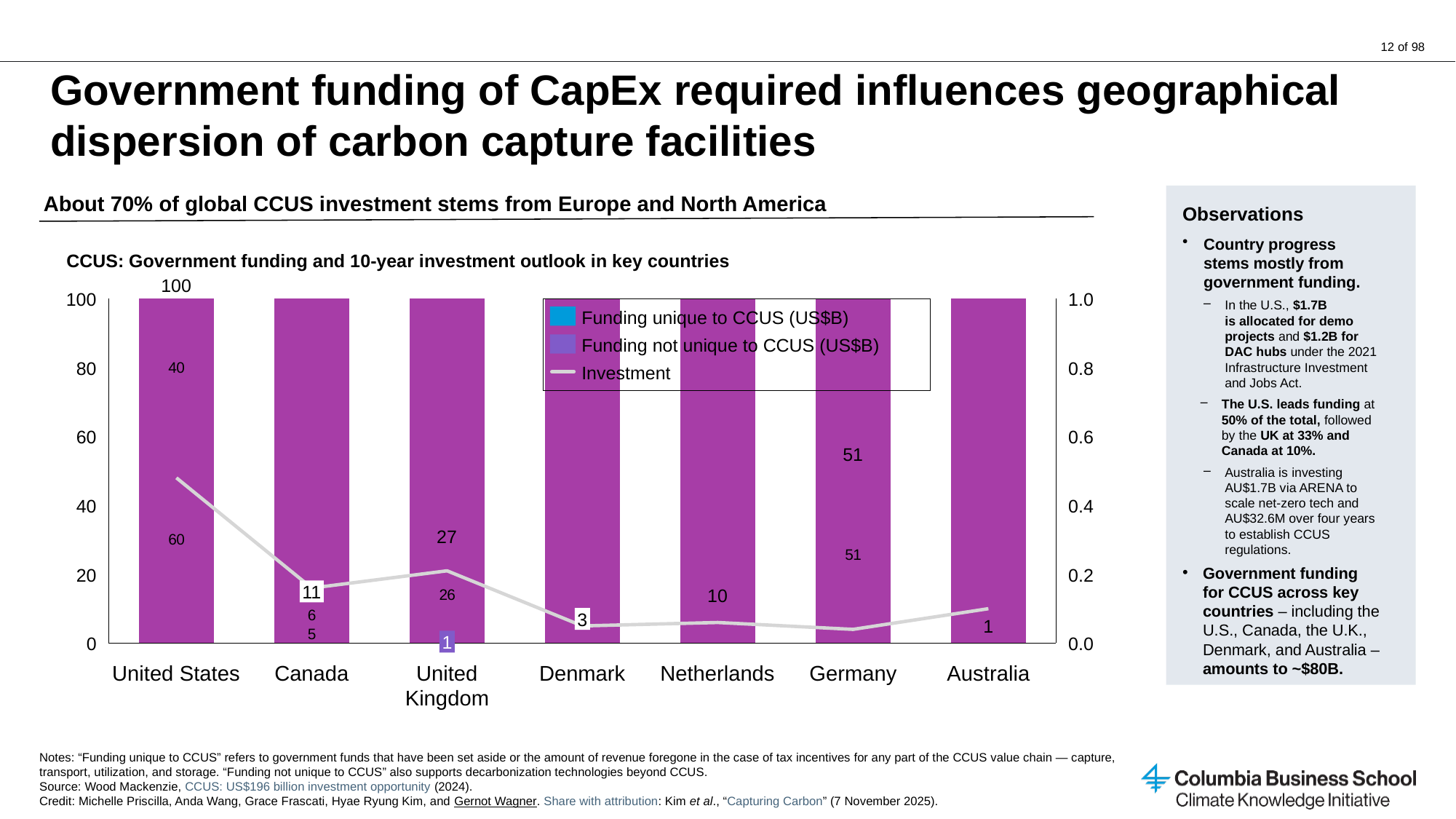

# Government funding of CapEx required influences geographical dispersion of carbon capture facilities
About 70% of global CCUS investment stems from Europe and North America
Observations
Country progress stems mostly from government funding.
In the U.S., $1.7B
is allocated for demo projects and $1.2B for DAC hubs under the 2021 Infrastructure Investment and Jobs Act.
The U.S. leads funding at 50% of the total, followed by the UK at 33% and Canada at 10%.
Australia is investing AU$1.7B via ARENA to scale net-zero tech and AU$32.6M over four years to establish CCUS regulations.
Government funding for CCUS across key countries – including the U.S., Canada, the U.K., Denmark, and Australia – amounts to ~$80B.
CCUS: Government funding and 10-year investment outlook in key countries

### Chart

| Category |  |  |  |  |
|---|---|---|---|---|
100
100
1.0

Funding unique to CCUS (US$B)

Funding not unique to CCUS (US$B)

80
0.8
Investment
60
0.6
51
40
0.4
27
20
0.2
11
10
3
1
1
0
0.0
Canada
United Kingdom
Denmark
Netherlands
Germany
Australia
United States
Notes: “Funding unique to CCUS” refers to government funds that have been set aside or the amount of revenue foregone in the case of tax incentives for any part of the CCUS value chain — capture, transport, utilization, and storage. “Funding not unique to CCUS” also supports decarbonization technologies beyond CCUS.
Source: Wood Mackenzie, CCUS: US$196 billion investment opportunity (2024).
Credit: Michelle Priscilla, Anda Wang, Grace Frascati, Hyae Ryung Kim, and Gernot Wagner. Share with attribution: Kim et al., “Capturing Carbon” (7 November 2025).